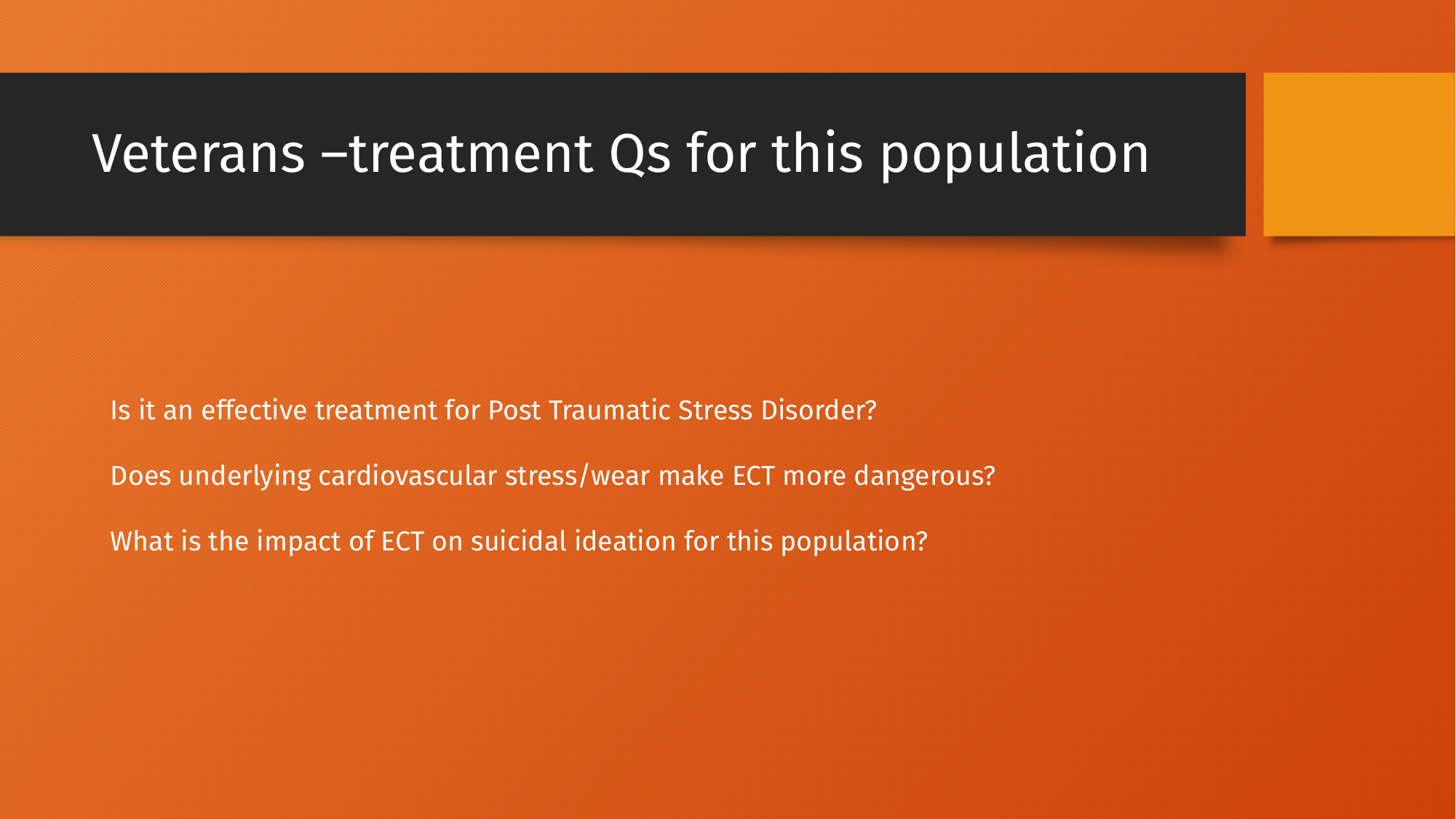

# Veterans –treatment Qs for this population

Is it an effective treatment for Post Traumatic Stress Disorder?

Does underlying cardiovascular stress/wear make ECT more dangerous?

What is the impact of ECT on suicidal ideation for this population?